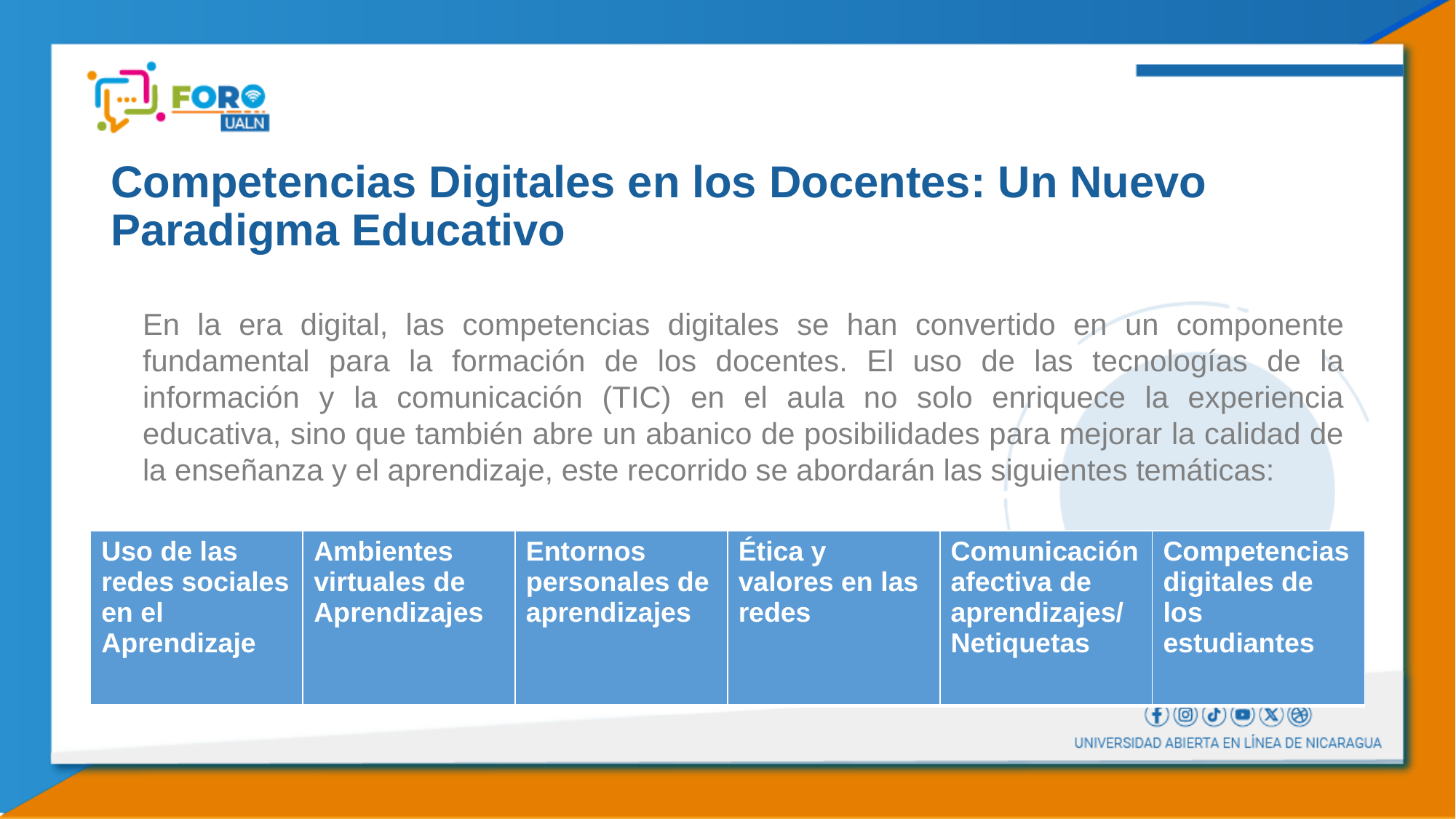

# Competencias Digitales en los Docentes: Un Nuevo Paradigma Educativo
En la era digital, las competencias digitales se han convertido en un componente fundamental para la formación de los docentes. El uso de las tecnologías de la información y la comunicación (TIC) en el aula no solo enriquece la experiencia educativa, sino que también abre un abanico de posibilidades para mejorar la calidad de la enseñanza y el aprendizaje, este recorrido se abordarán las siguientes temáticas:
| Uso de las redes sociales en el Aprendizaje | Ambientes virtuales de Aprendizajes | Entornos personales de aprendizajes | Ética y valores en las redes | Comunicación afectiva de aprendizajes/ Netiquetas | Competencias digitales de los estudiantes |
| --- | --- | --- | --- | --- | --- |